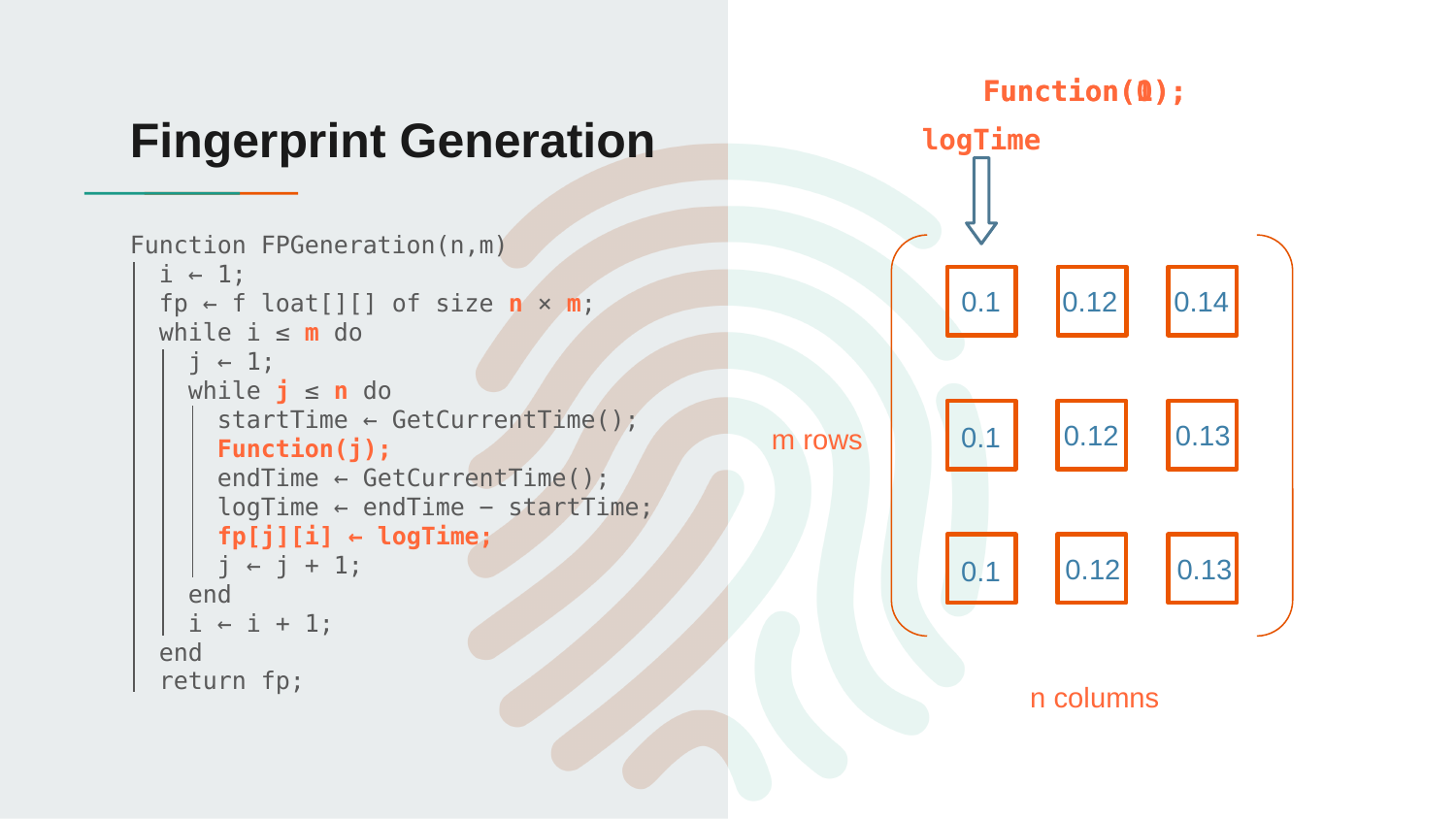

Function(0);
Function(1);
# Fingerprint Generation
logTime

Function FPGeneration(n,m)
  i ← 1;
  fp ← f loat[][] of size n × m;
  while i ≤ m do
    j ← 1;
    while j ≤ n do
      startTime ← GetCurrentTime();
      Function(j);
      endTime ← GetCurrentTime();
      logTime ← endTime − startTime;
      fp[j][i] ← logTime;
      j ← j + 1;
    end
    i ← i + 1;
  end
  return fp;

0.12
0.14
0.1

0.12
0.13
0.1
m rows

0.12
0.13
0.1
n columns